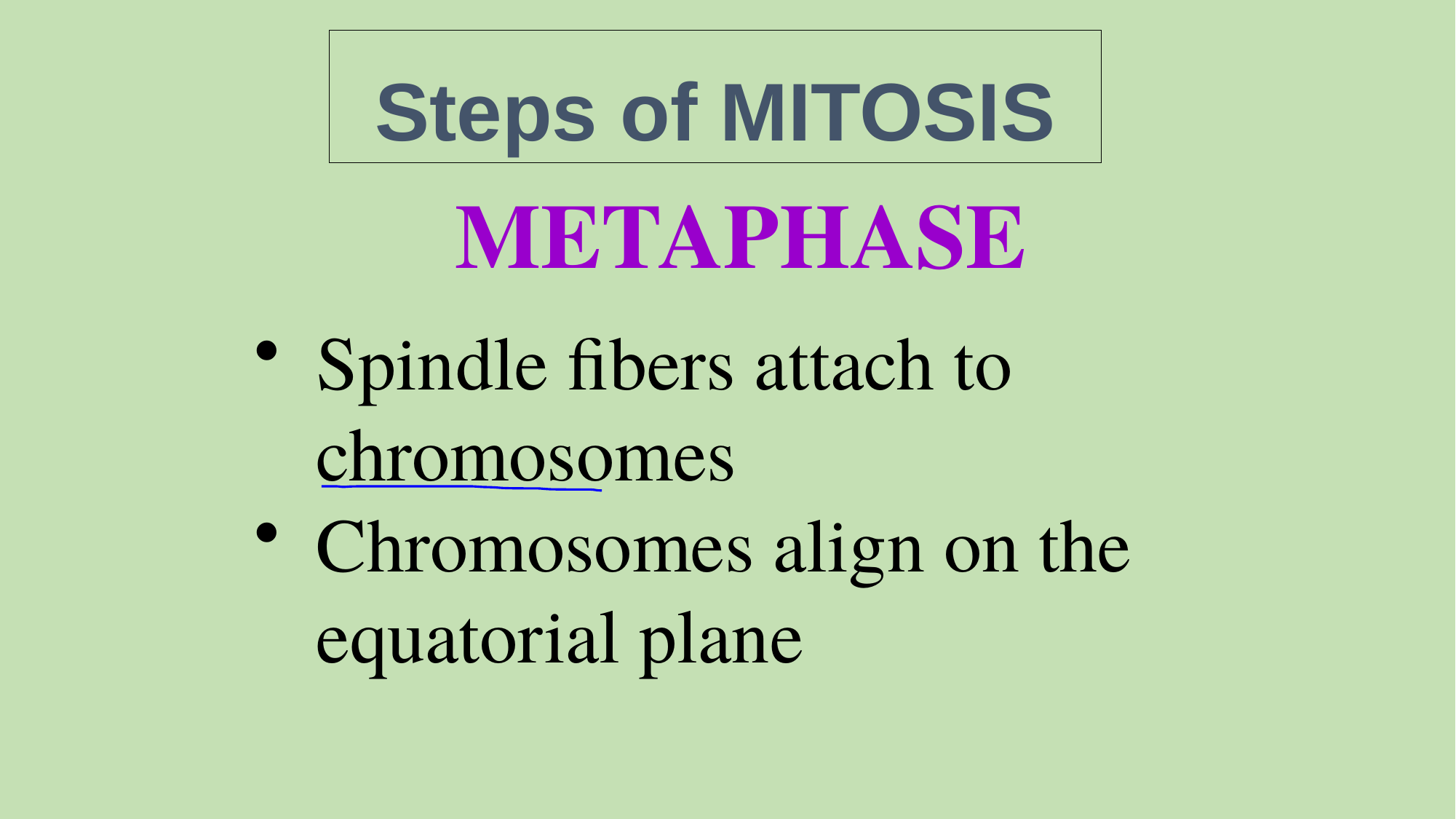

Steps of MITOSIS
METAPHASE

Spindle fibers attach to chromosomes
Chromosomes align on the equatorial plane